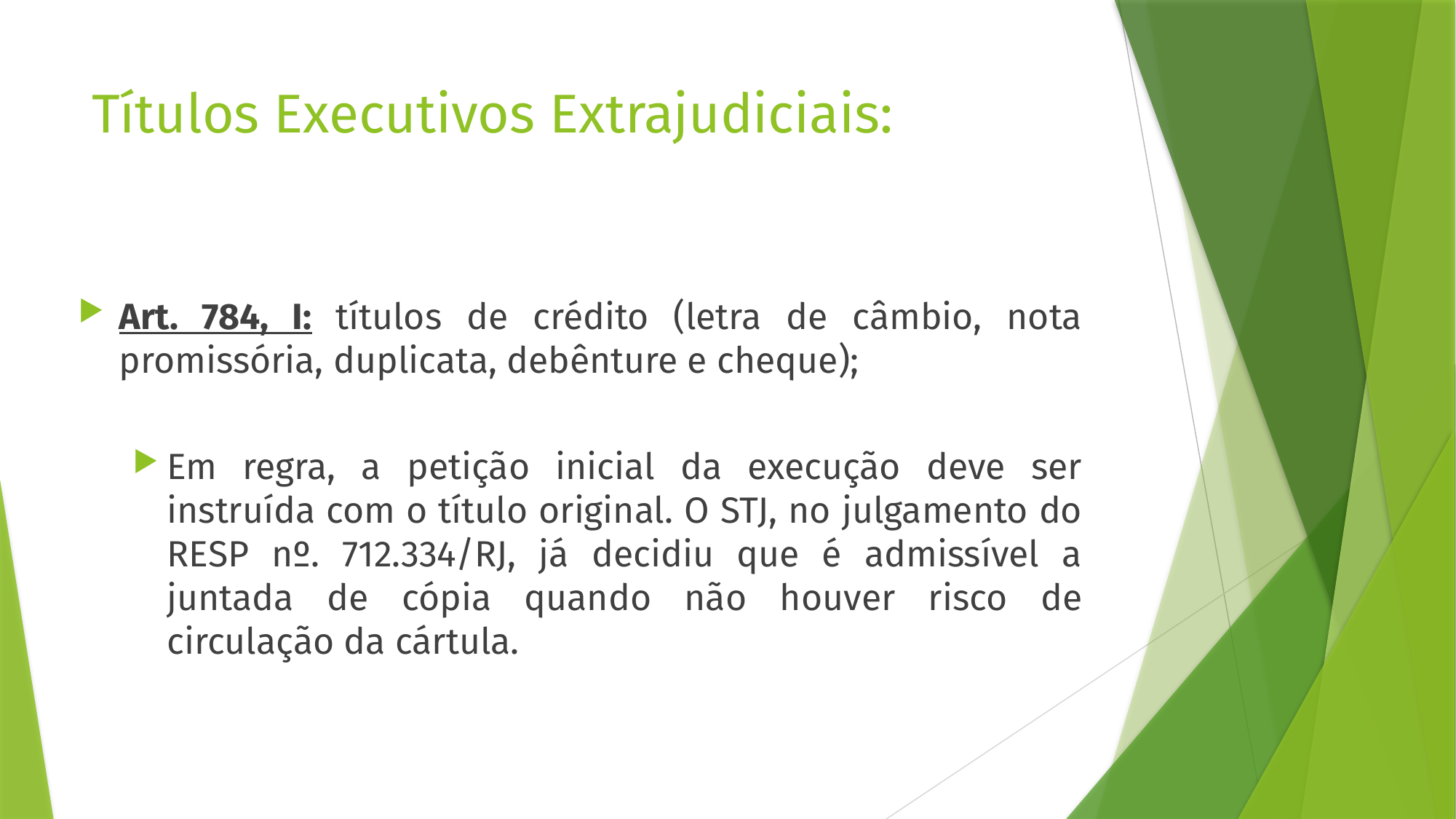

# Títulos Executivos Extrajudiciais:
Art. 784, I: títulos de crédito (letra de câmbio, nota promissória, duplicata, debênture e cheque);

Em regra, a petição inicial da execução deve ser instruída com o título original. O STJ, no julgamento do RESP nº. 712.334/RJ, já decidiu que é admissível a juntada de cópia quando não houver risco de circulação da cártula.